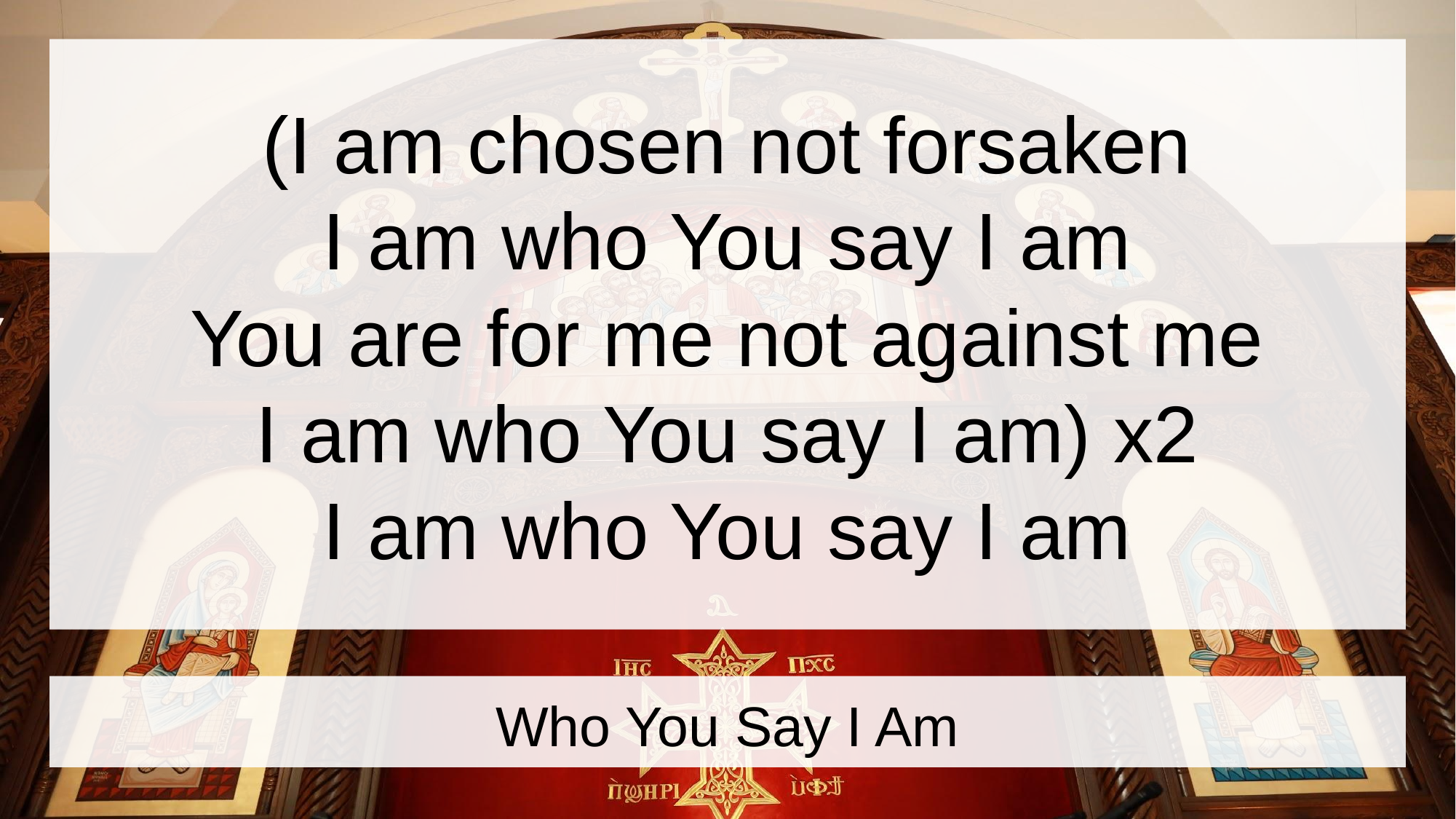

(I am chosen not forsaken
I am who You say I am
You are for me not against me
I am who You say I am) x2
I am who You say I am
# Who You Say I Am